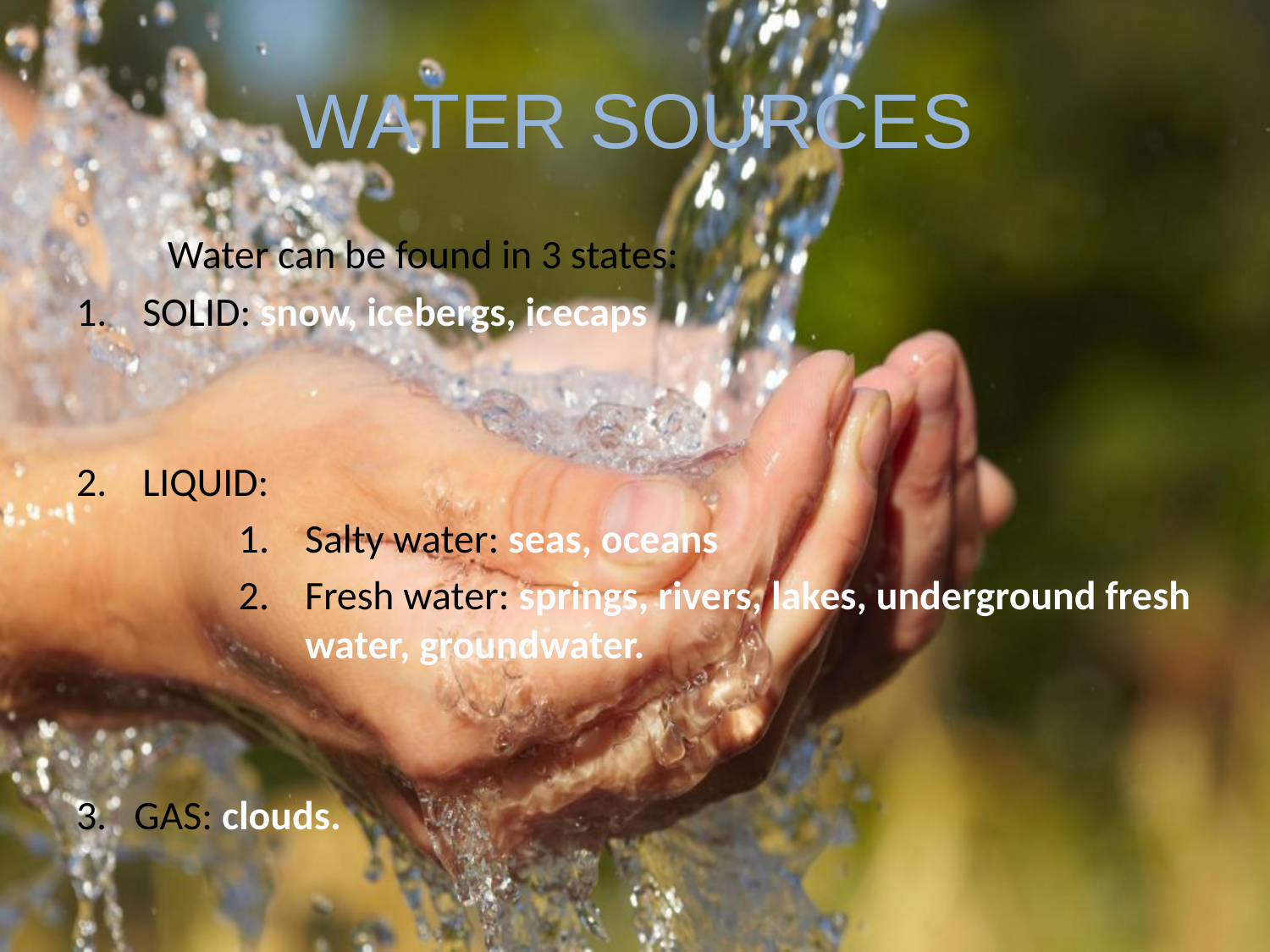

# WATER SOURCES
	Water can be found in 3 states:
SOLID: snow, icebergs, icecaps

LIQUID:
Salty water: seas, oceans
Fresh water: springs, rivers, lakes, underground fresh water, groundwater.

3.   GAS: clouds.